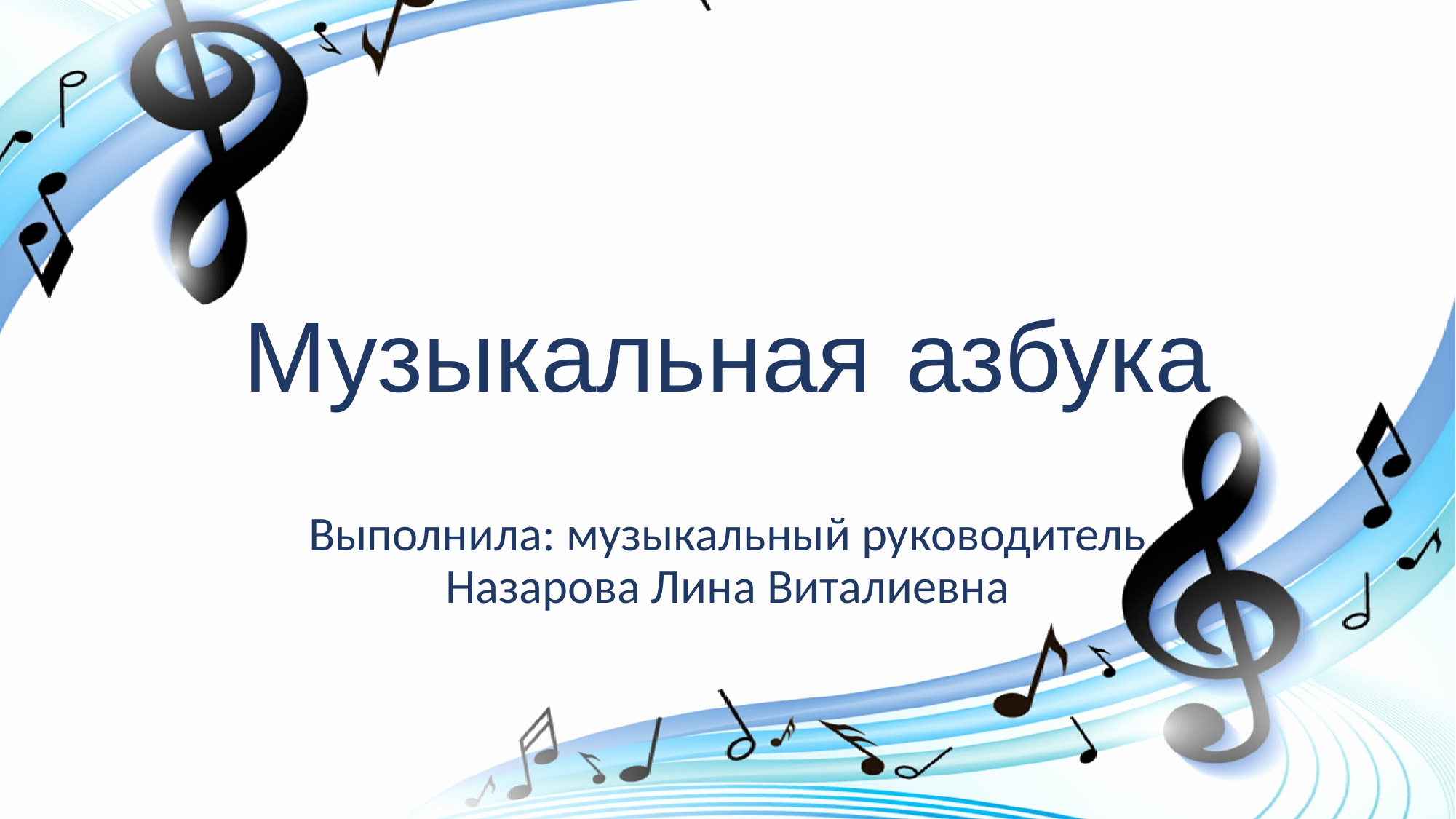

# Музыкальная азбука

Выполнила: музыкальный руководитель
Назарова Лина Виталиевна